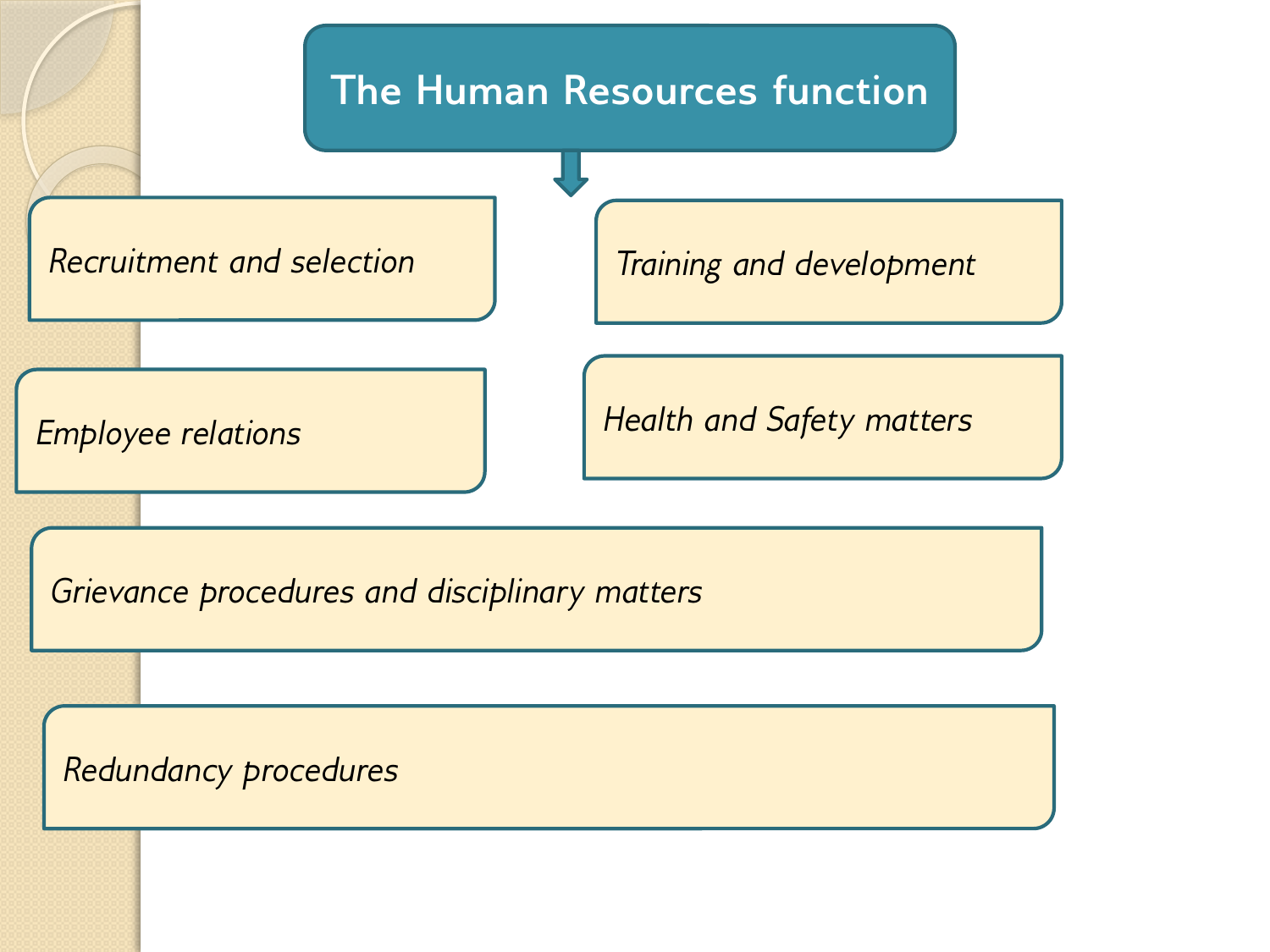

The Human Resources function

Recruitment and selection
Training and development
Health and Safety matters
Employee relations
Grievance procedures and disciplinary matters
Redundancy procedures
12